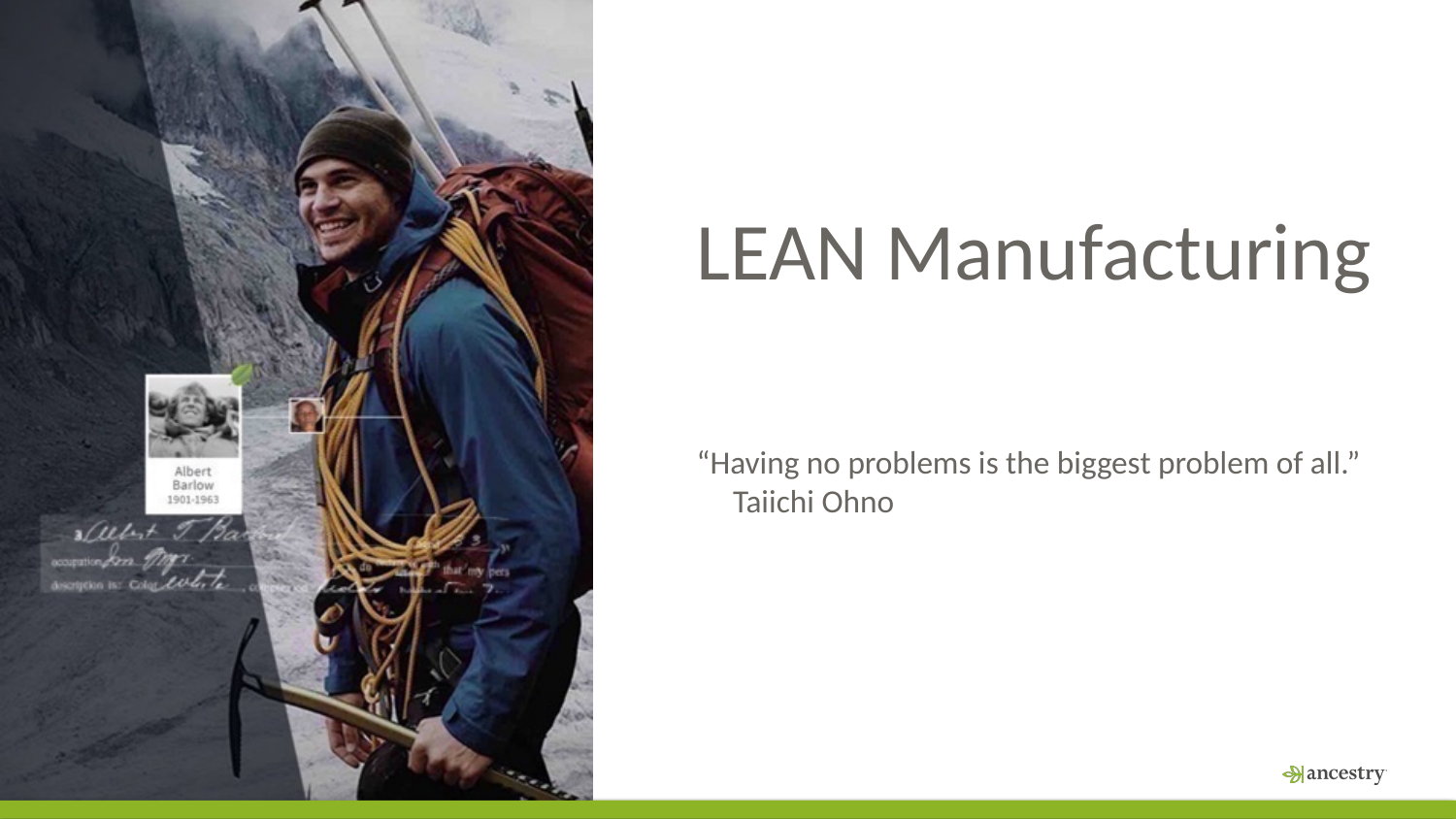

LEAN Manufacturing

“Having no problems is the biggest problem of all.” Taiichi Ohno